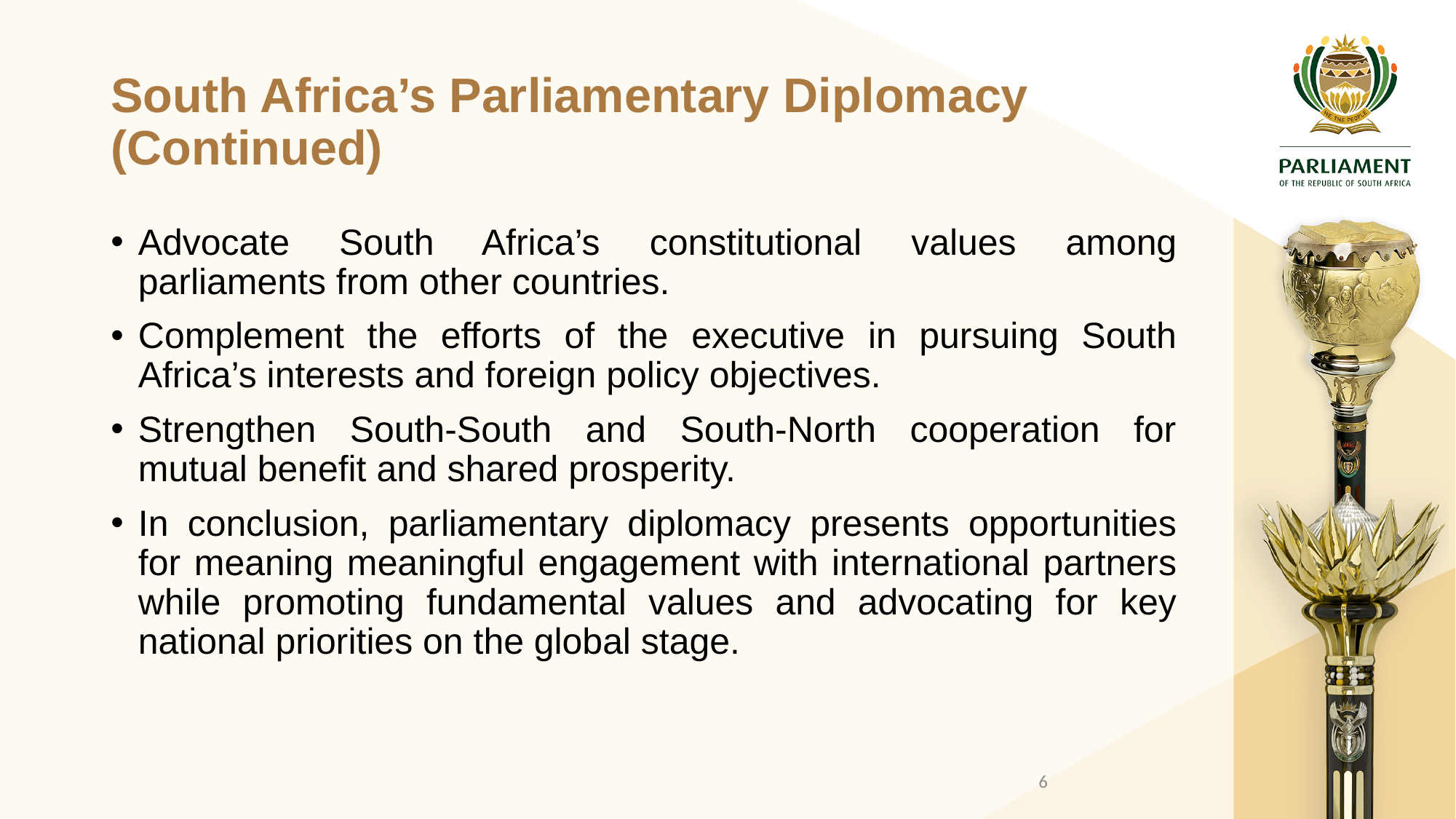

# South Africa’s Parliamentary Diplomacy (Continued)
Advocate South Africa’s constitutional values among parliaments from other countries.
Complement the efforts of the executive in pursuing South Africa’s interests and foreign policy objectives.
Strengthen South-South and South-North cooperation for mutual benefit and shared prosperity.
In conclusion, parliamentary diplomacy presents opportunities for meaning meaningful engagement with international partners while promoting fundamental values and advocating for key national priorities on the global stage.
6